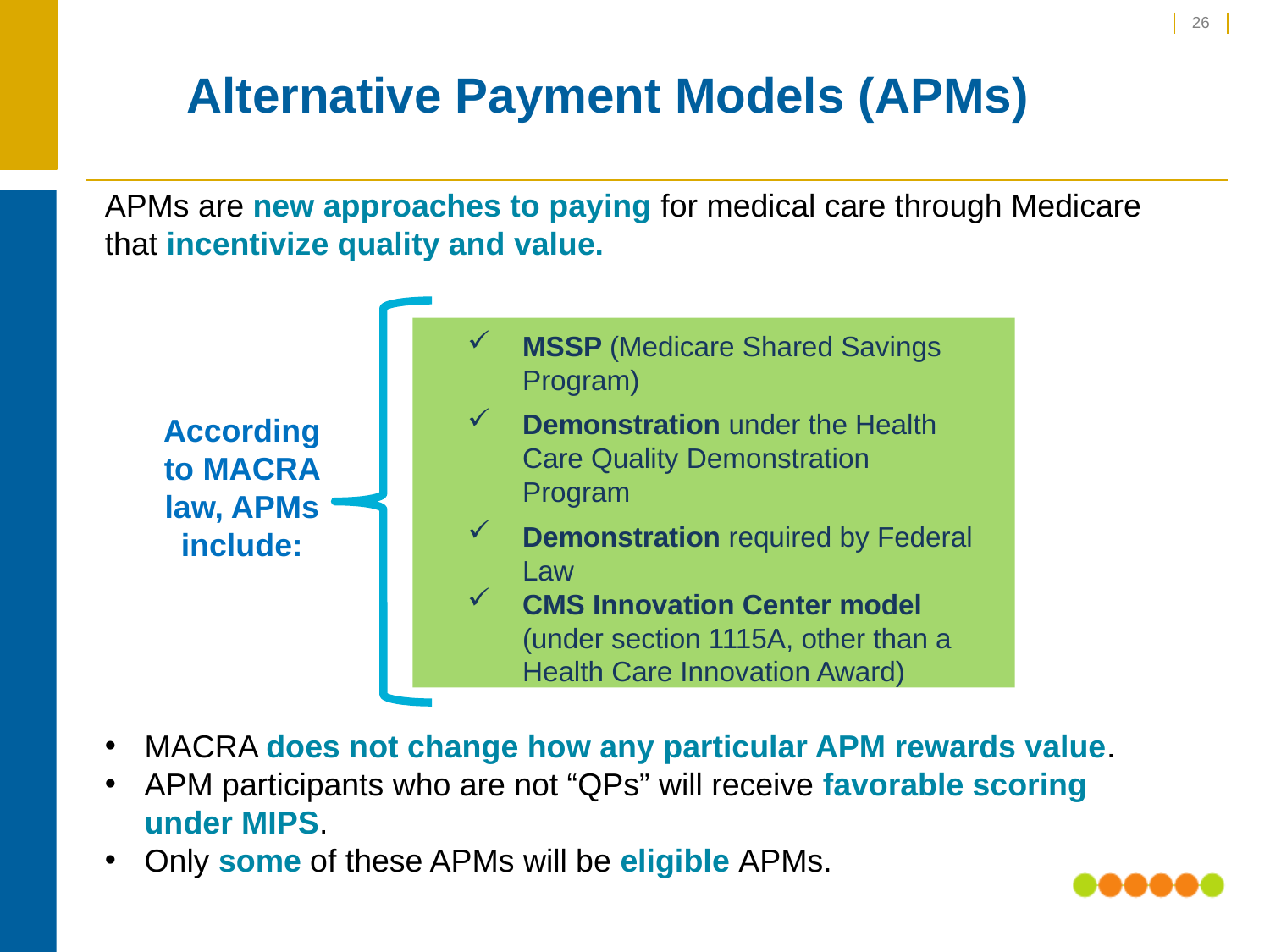

26
# Alternative Payment Models (APMs)
APMs are new approaches to paying for medical care through Medicare that incentivize quality and value.

MSSP (Medicare Shared Savings Program)
Demonstration under the Health Care Quality Demonstration Program
Demonstration required by Federal Law
CMS Innovation Center model (under section 1115A, other than a Health Care Innovation Award)

According to MACRA law, APMs include:
MACRA does not change how any particular APM rewards value.
APM participants who are not “QPs” will receive favorable scoring under MIPS.
Only some of these APMs will be eligible APMs.